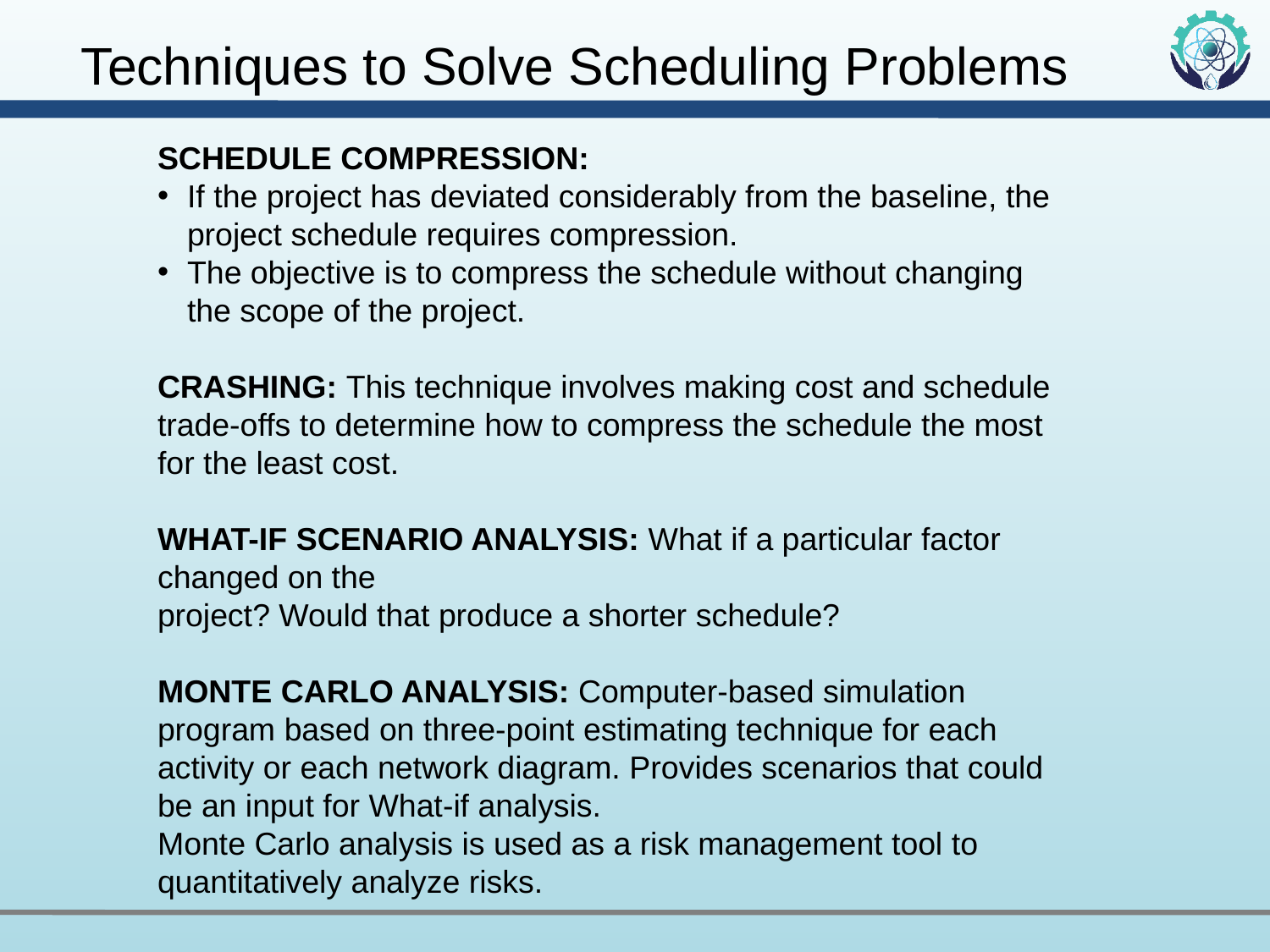

Techniques to Solve Scheduling Problems
SCHEDULE COMPRESSION:
If the project has deviated considerably from the baseline, the project schedule requires compression.
The objective is to compress the schedule without changing the scope of the project.

CRASHING: This technique involves making cost and schedule trade-offs to determine how to compress the schedule the most for the least cost.

WHAT-IF SCENARIO ANALYSIS: What if a particular factor changed on the
project? Would that produce a shorter schedule?

MONTE CARLO ANALYSIS: Computer-based simulation program based on three-point estimating technique for each activity or each network diagram. Provides scenarios that could be an input for What-if analysis.
Monte Carlo analysis is used as a risk management tool to quantitatively analyze risks.